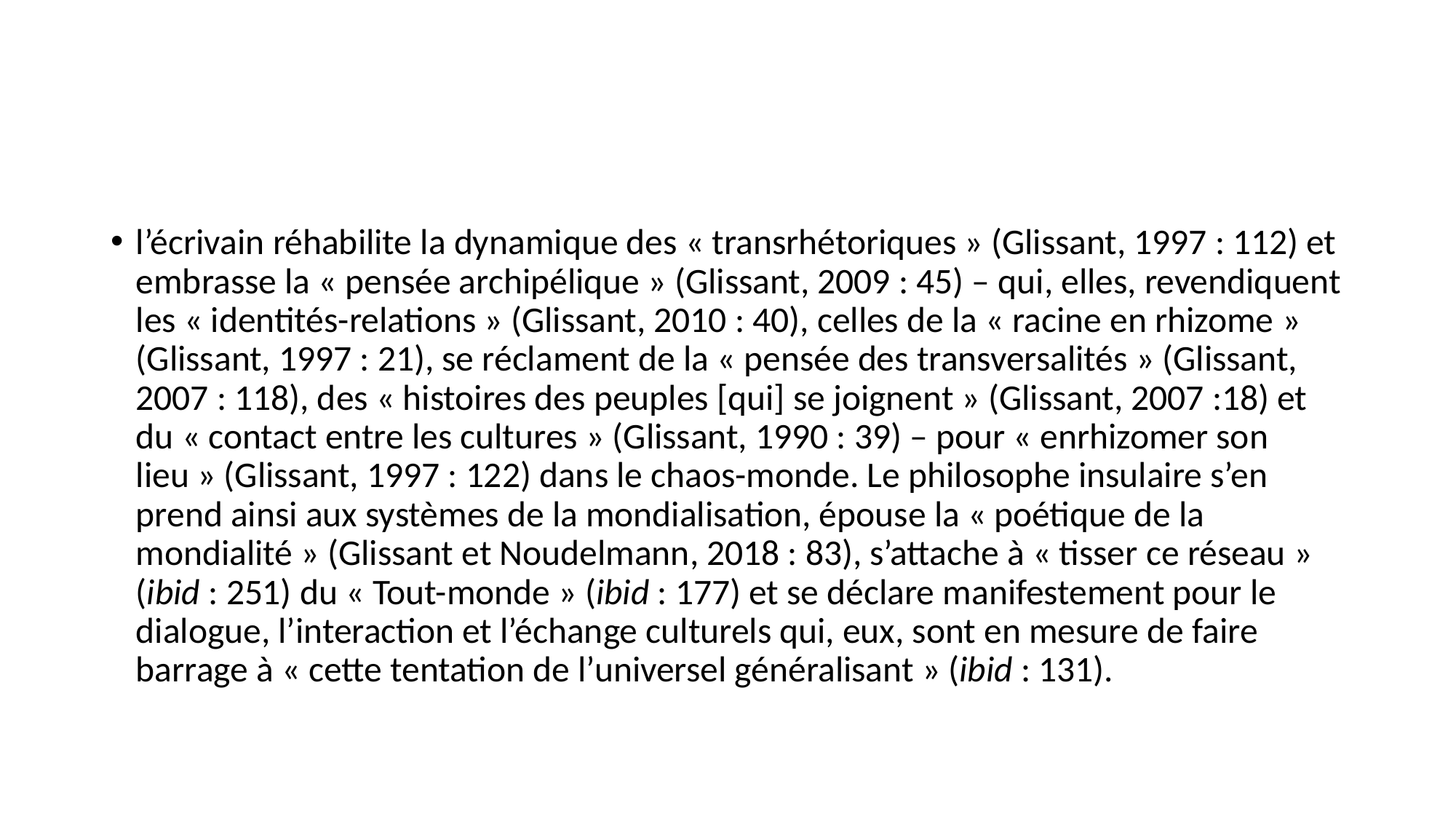

#
l’écrivain réhabilite la dynamique des « transrhétoriques » (Glissant, 1997 : 112) et embrasse la « pensée archipélique » (Glissant, 2009 : 45) – qui, elles, revendiquent les « identités-relations » (Glissant, 2010 : 40), celles de la « racine en rhizome » (Glissant, 1997 : 21), se réclament de la « pensée des transversalités » (Glissant, 2007 : 118), des « histoires des peuples [qui] se joignent » (Glissant, 2007 :18) et du « contact entre les cultures » (Glissant, 1990 : 39) – pour « enrhizomer son lieu » (Glissant, 1997 : 122) dans le chaos-monde. Le philosophe insulaire s’en prend ainsi aux systèmes de la mondialisation, épouse la « poétique de la mondialité » (Glissant et Noudelmann, 2018 : 83), s’attache à « tisser ce réseau » (ibid : 251) du « Tout-monde » (ibid : 177) et se déclare manifestement pour le dialogue, l’interaction et l’échange culturels qui, eux, sont en mesure de faire barrage à « cette tentation de l’universel généralisant » (ibid : 131).